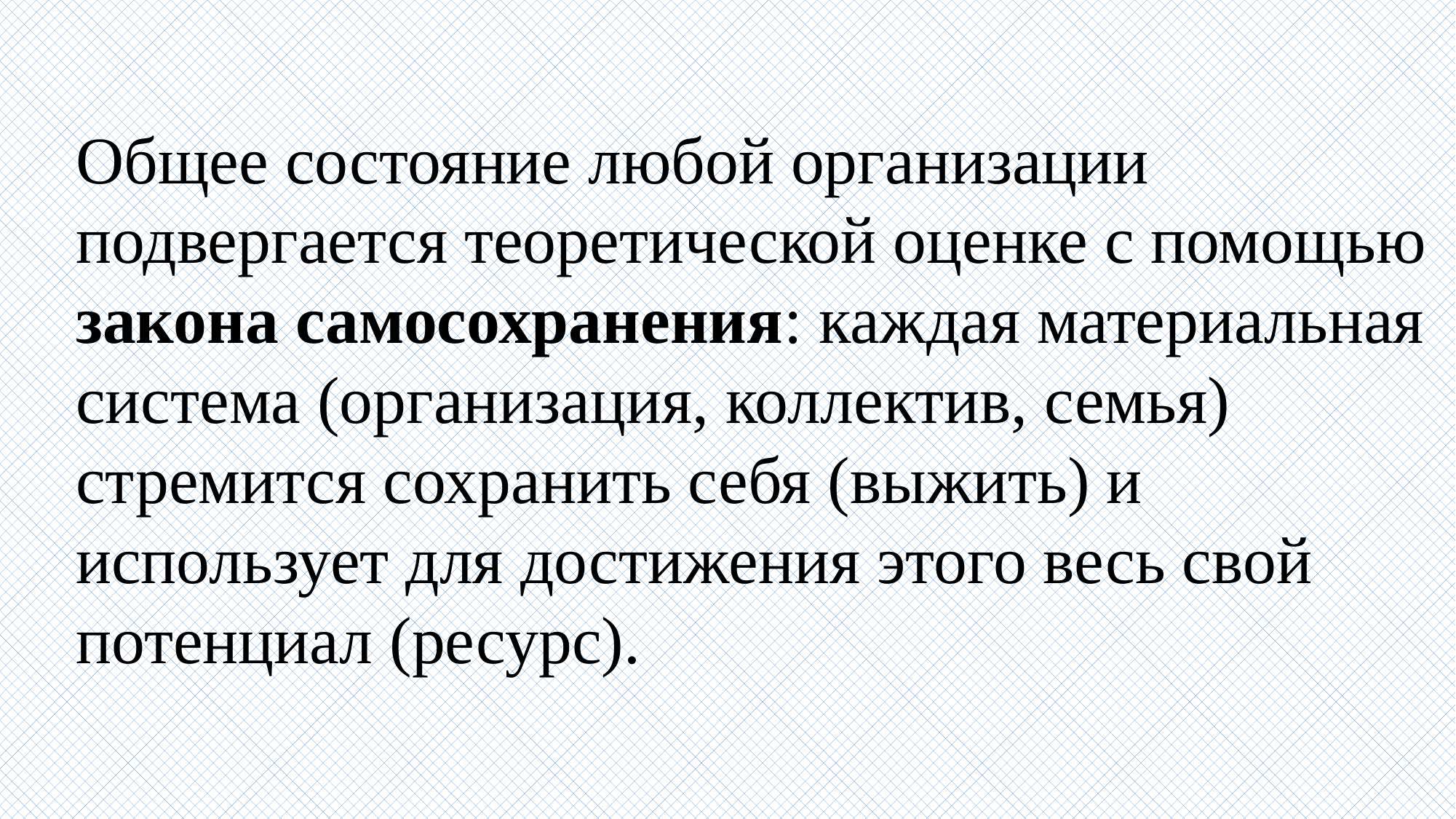

Общее состояние любой организации подвергается теоретической оценке с помощью закона самосохранения: каждая материальная система (организация, коллектив, семья) стремится сохранить себя (выжить) и использует для достижения этого весь свой потенциал (ресурс).